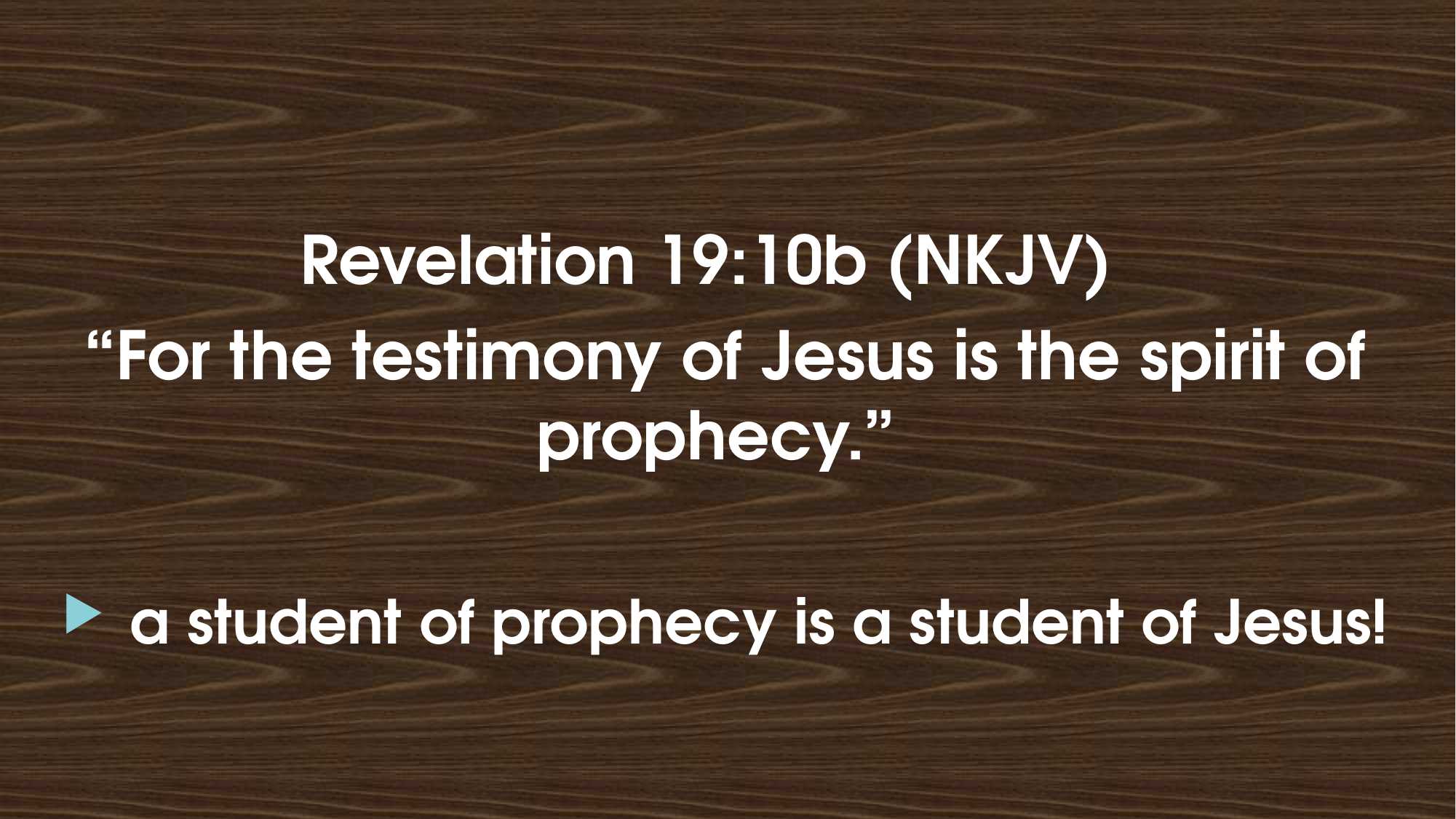

Revelation 19:10b (NKJV)
“For the testimony of Jesus is the spirit of prophecy.”

a student of prophecy is a student of Jesus!